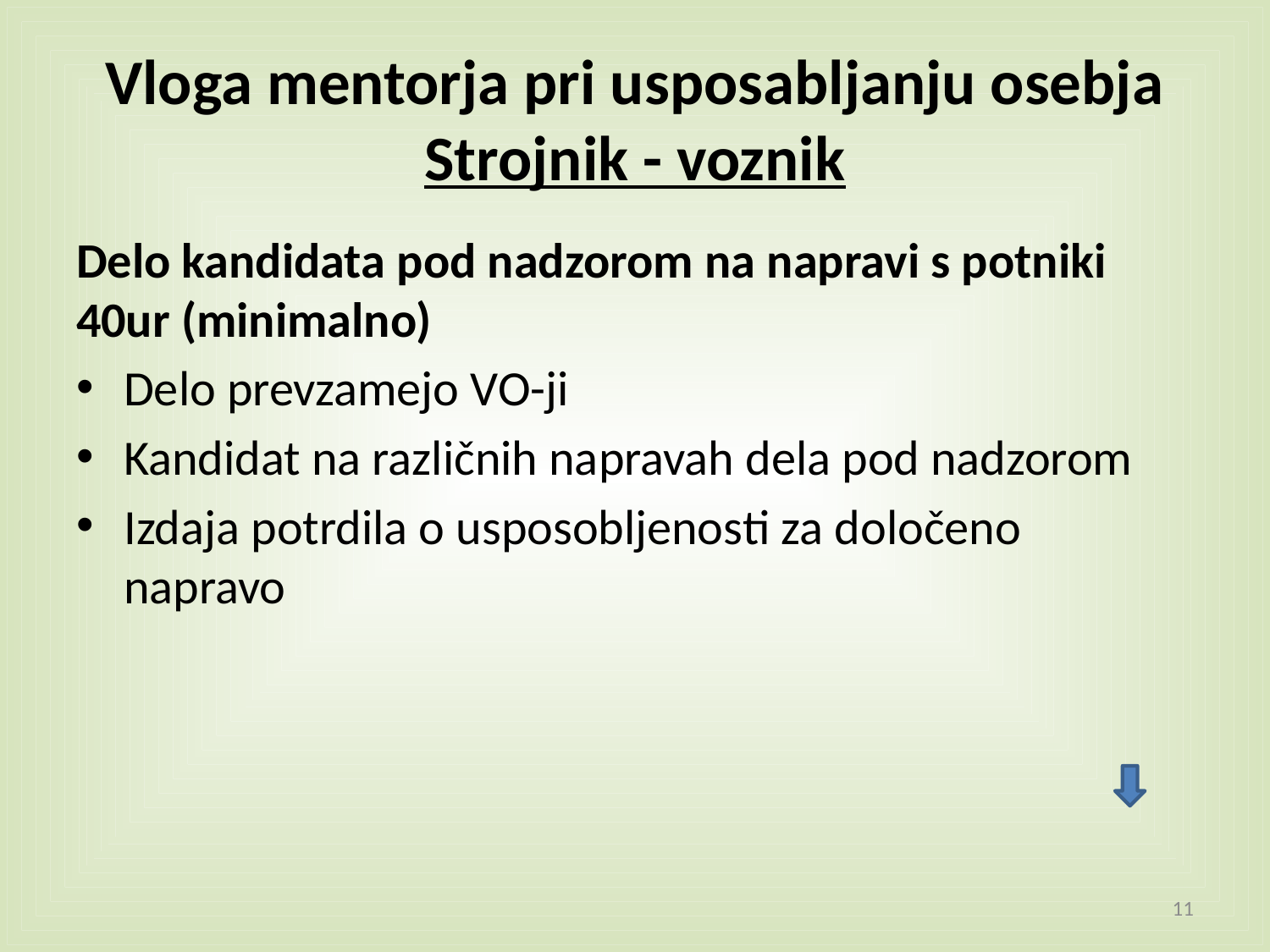

# Vloga mentorja pri usposabljanju osebja Strojnik - voznik
Delo kandidata pod nadzorom na napravi s potniki  40ur (minimalno)
Delo prevzamejo VO-ji
Kandidat na različnih napravah dela pod nadzorom
Izdaja potrdila o usposobljenosti za določeno napravo

11